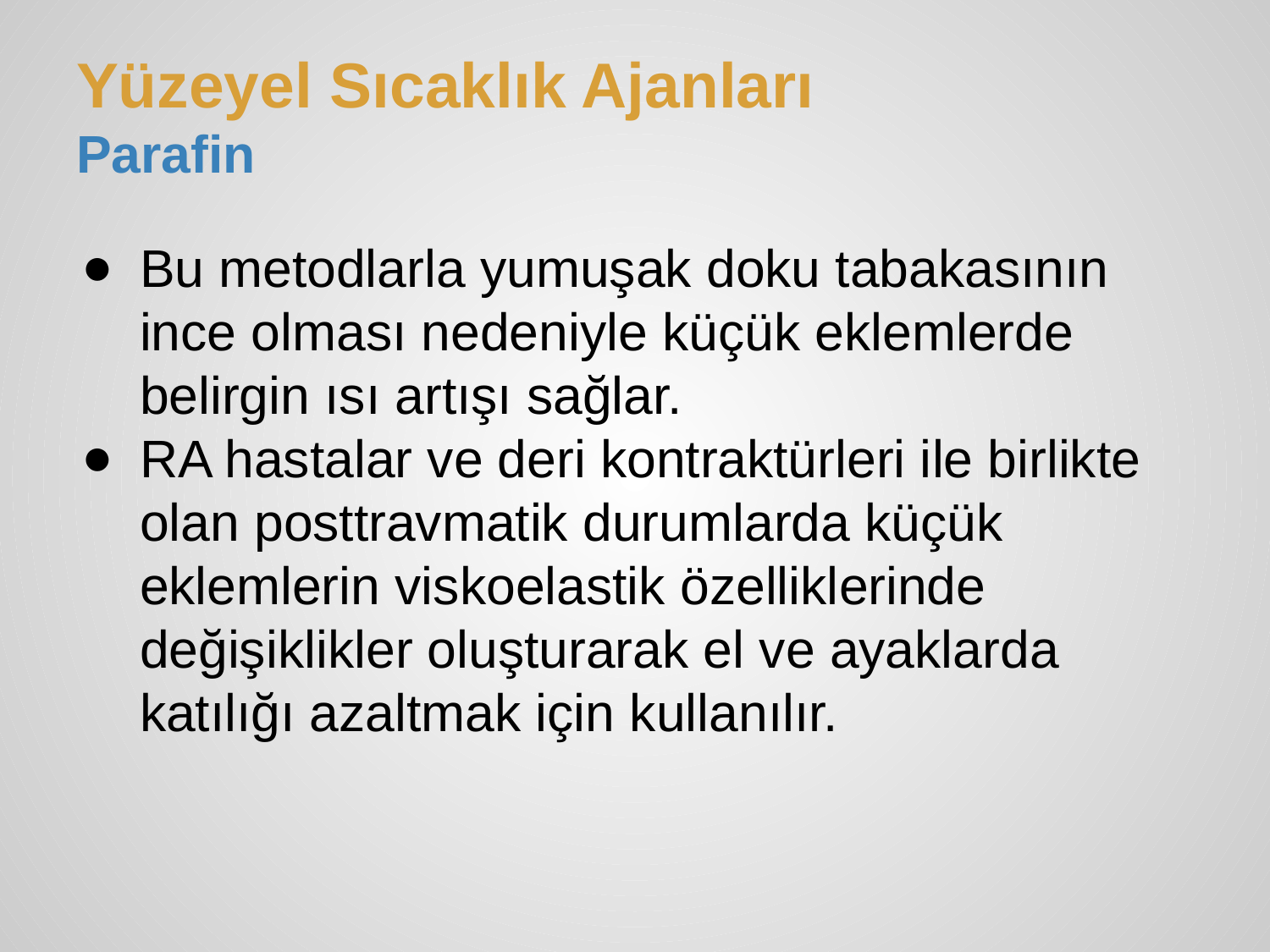

# Yüzeyel Sıcaklık Ajanları
Parafin
Bu metodlarla yumuşak doku tabakasının ince olması nedeniyle küçük eklemlerde belirgin ısı artışı sağlar.
RA hastalar ve deri kontraktürleri ile birlikte olan posttravmatik durumlarda küçük eklemlerin viskoelastik özelliklerinde değişiklikler oluşturarak el ve ayaklarda katılığı azaltmak için kullanılır.